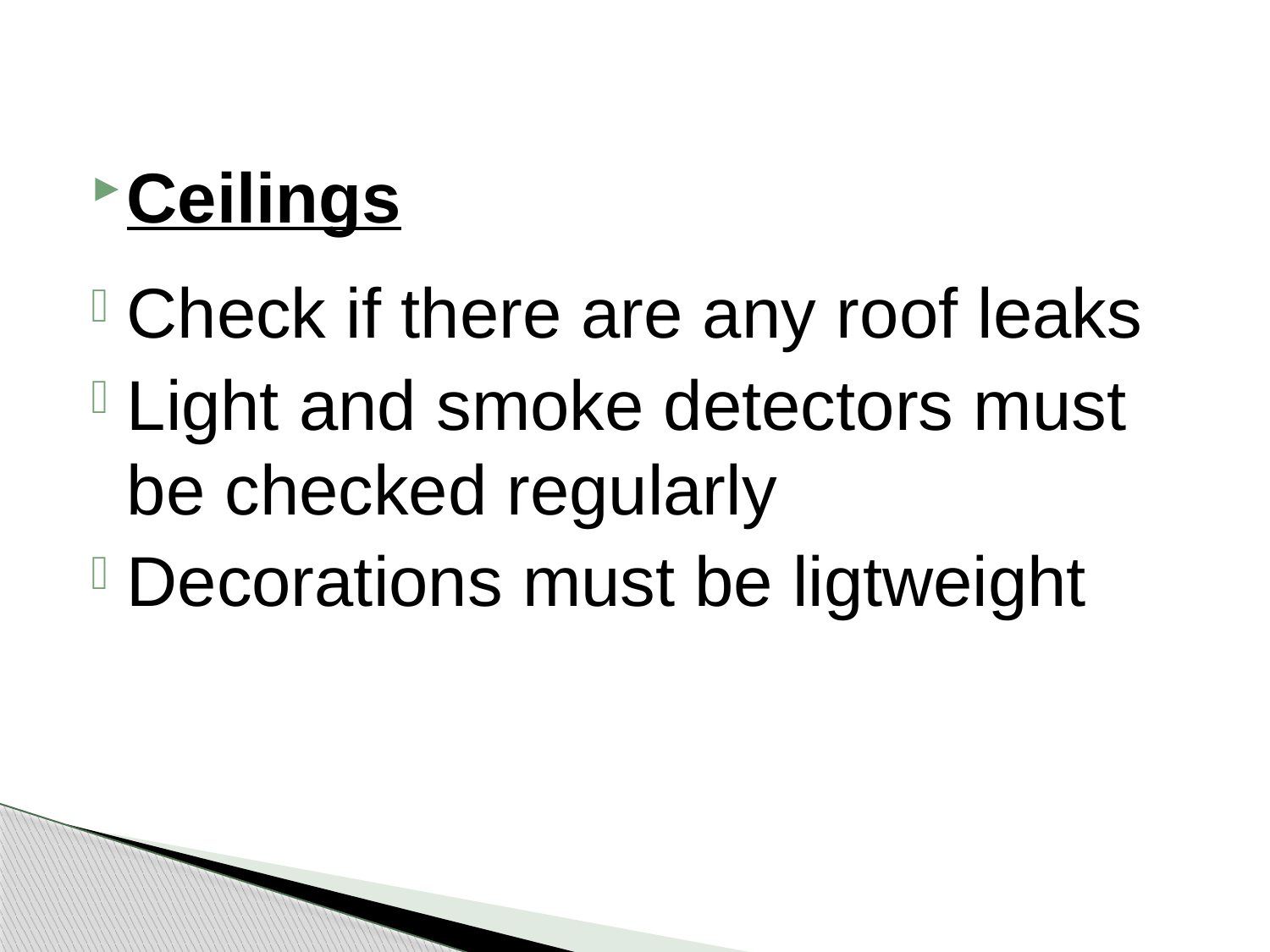

Ceilings

Check if there are any roof leaks
Light and smoke detectors must be checked regularly
Decorations must be ligtweight